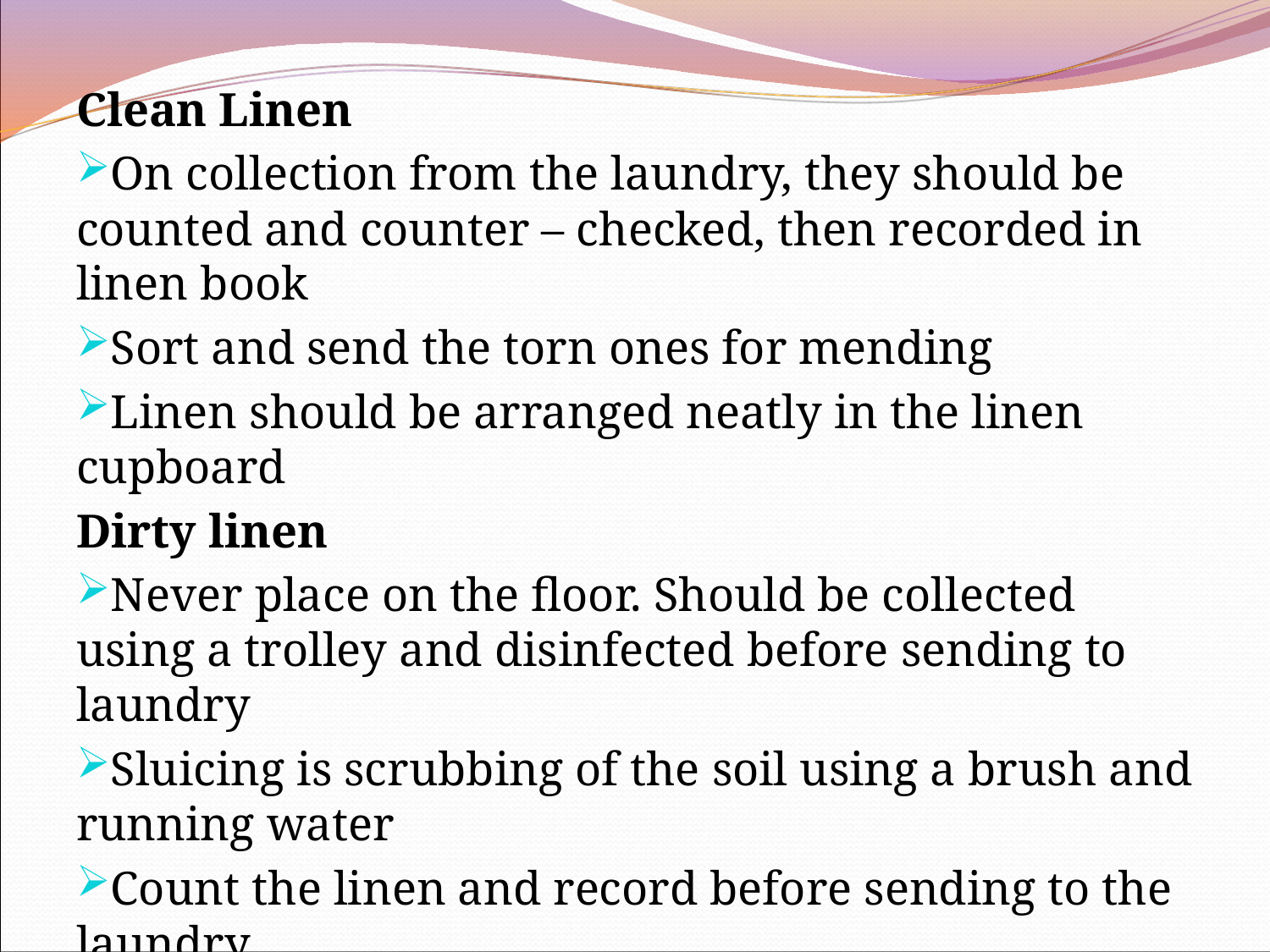

Clean Linen
On collection from the laundry, they should be counted and counter – checked, then recorded in linen book
Sort and send the torn ones for mending
Linen should be arranged neatly in the linen cupboard
Dirty linen
Never place on the floor. Should be collected using a trolley and disinfected before sending to laundry
Sluicing is scrubbing of the soil using a brush and running water
Count the linen and record before sending to the laundry